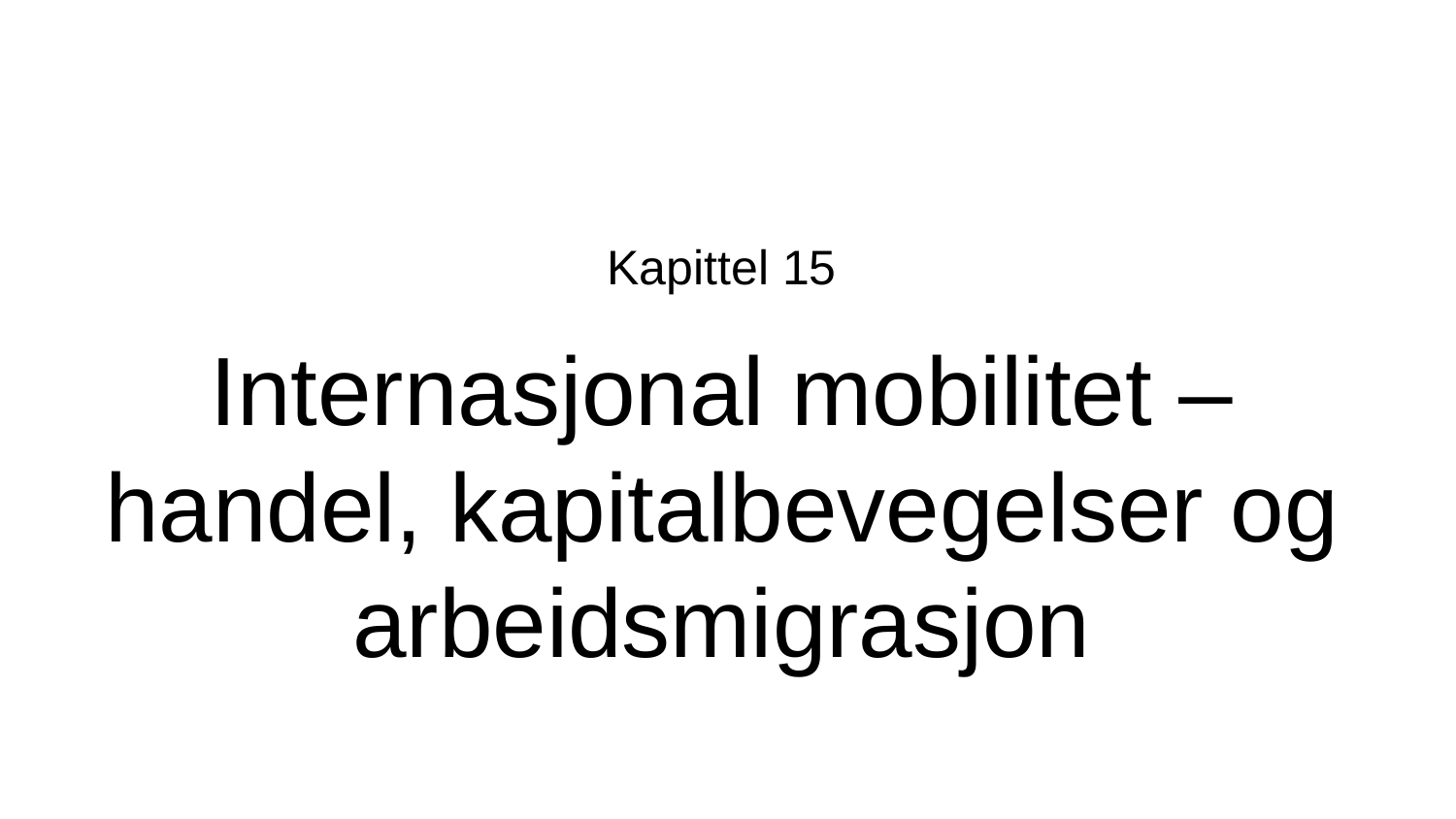

Kapittel 15

Internasjonal mobilitet – handel, kapitalbevegelser og arbeidsmigrasjon